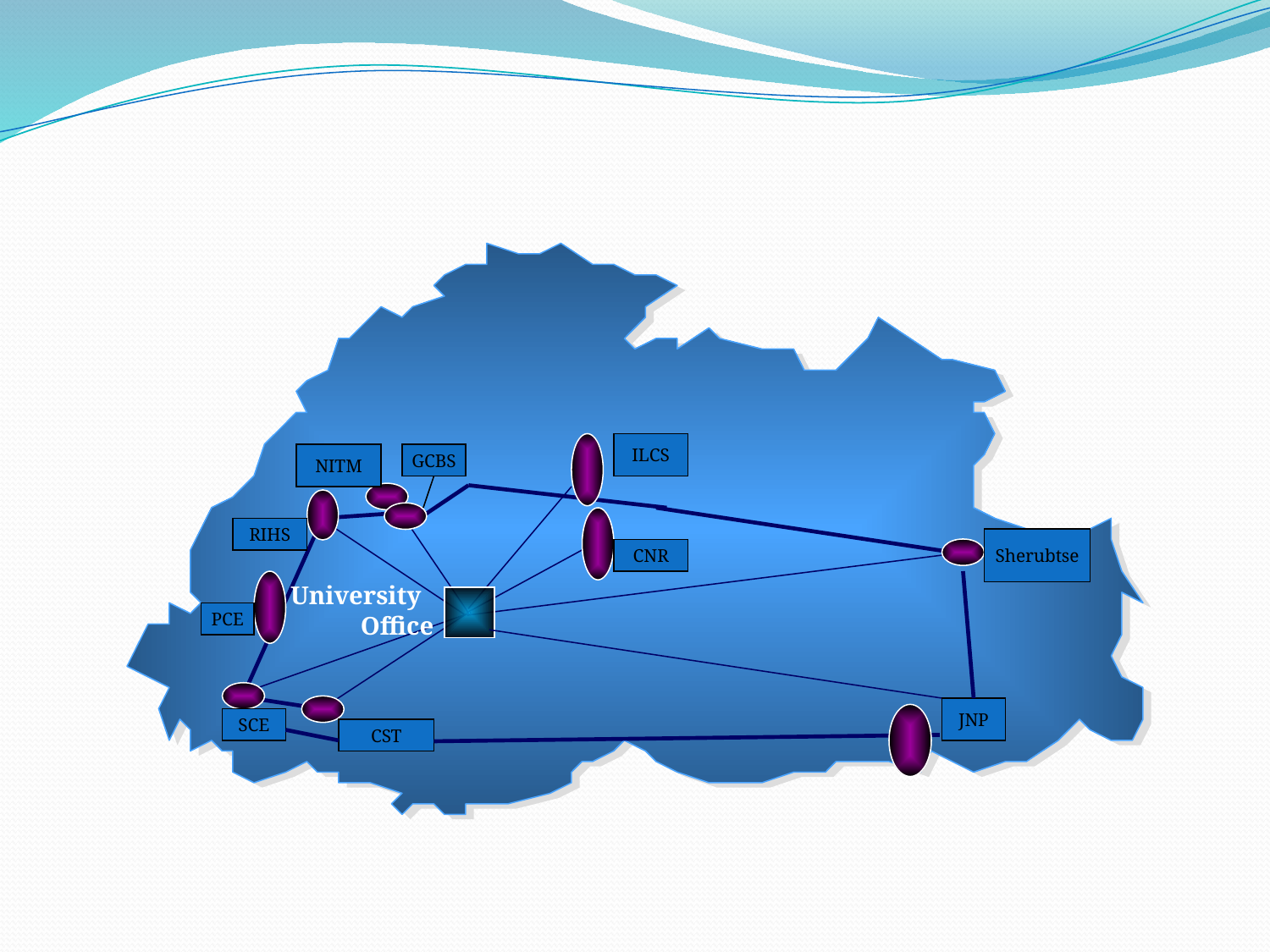

ILCS
NITM
GCBS

RIHS
Sherubtse

CNR

University   Office

PCE

JNP

SCE
CST